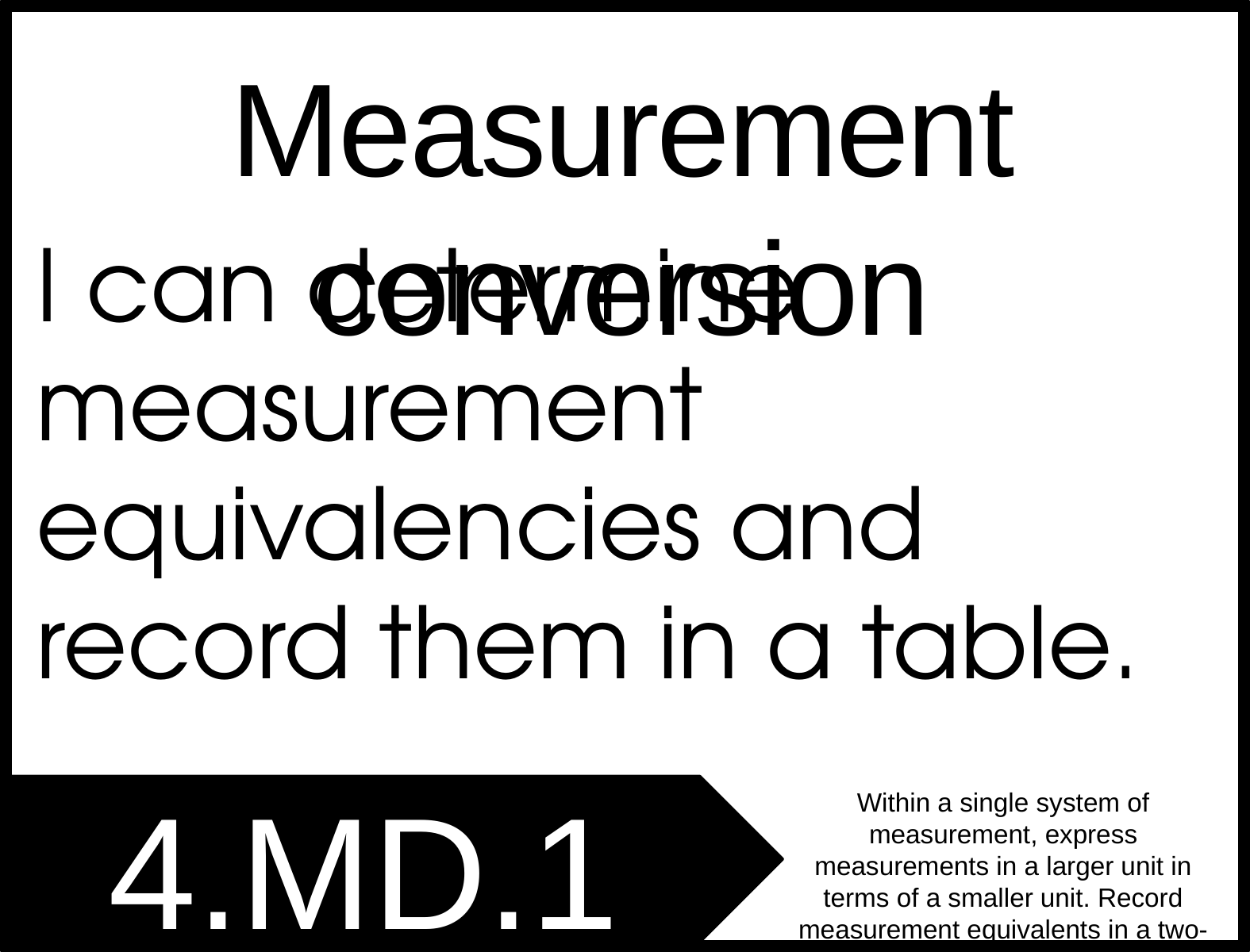

Measurement conversion
I can determine measurement equivalencies and record them in a table.
4.MD.1

Within a single system of measurement, express measurements in a larger unit in terms of a smaller unit. Record measurement equivalents in a two-column table.